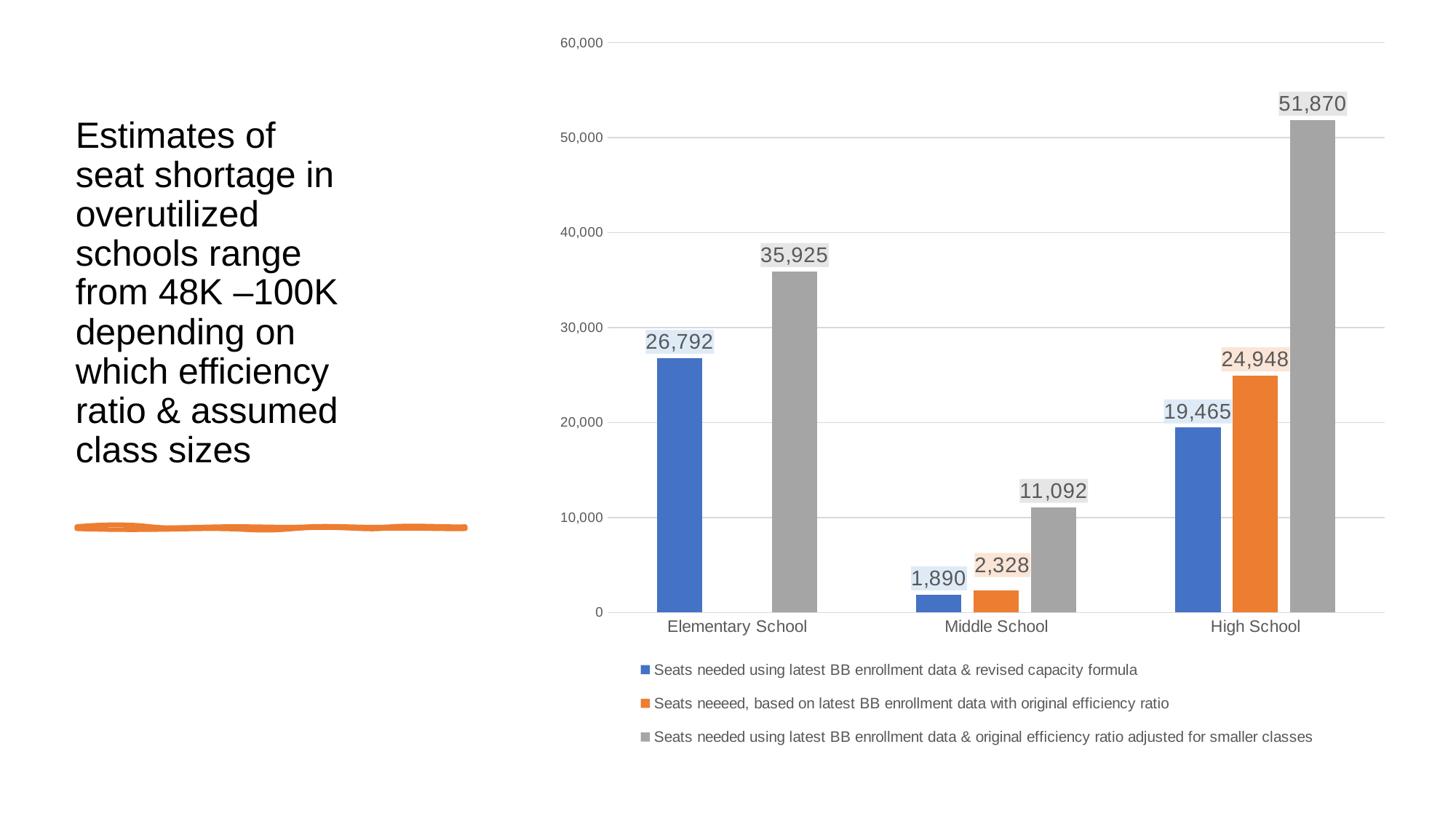

### Chart

| Category | Seats needed using latest BB enrollment data & revised capacity formula | Seats neeeed, based on latest BB enrollment data with original efficiency ratio | Seats needed using latest BB enrollment data & original efficiency ratio adjusted for smaller classes |
|---|---|---|---|
| Elementary School | 26792.0 | None | 35924.678570515534 |
| Middle School | 1890.0 | 2328.0 | 11091.928571428602 |
| High School | 19465.0 | 24948.0 | 51870.00000000009 |
# Estimates of seat shortage in overutilized schools range from 48K –100K depending on which efficiency ratio & assumed class sizes